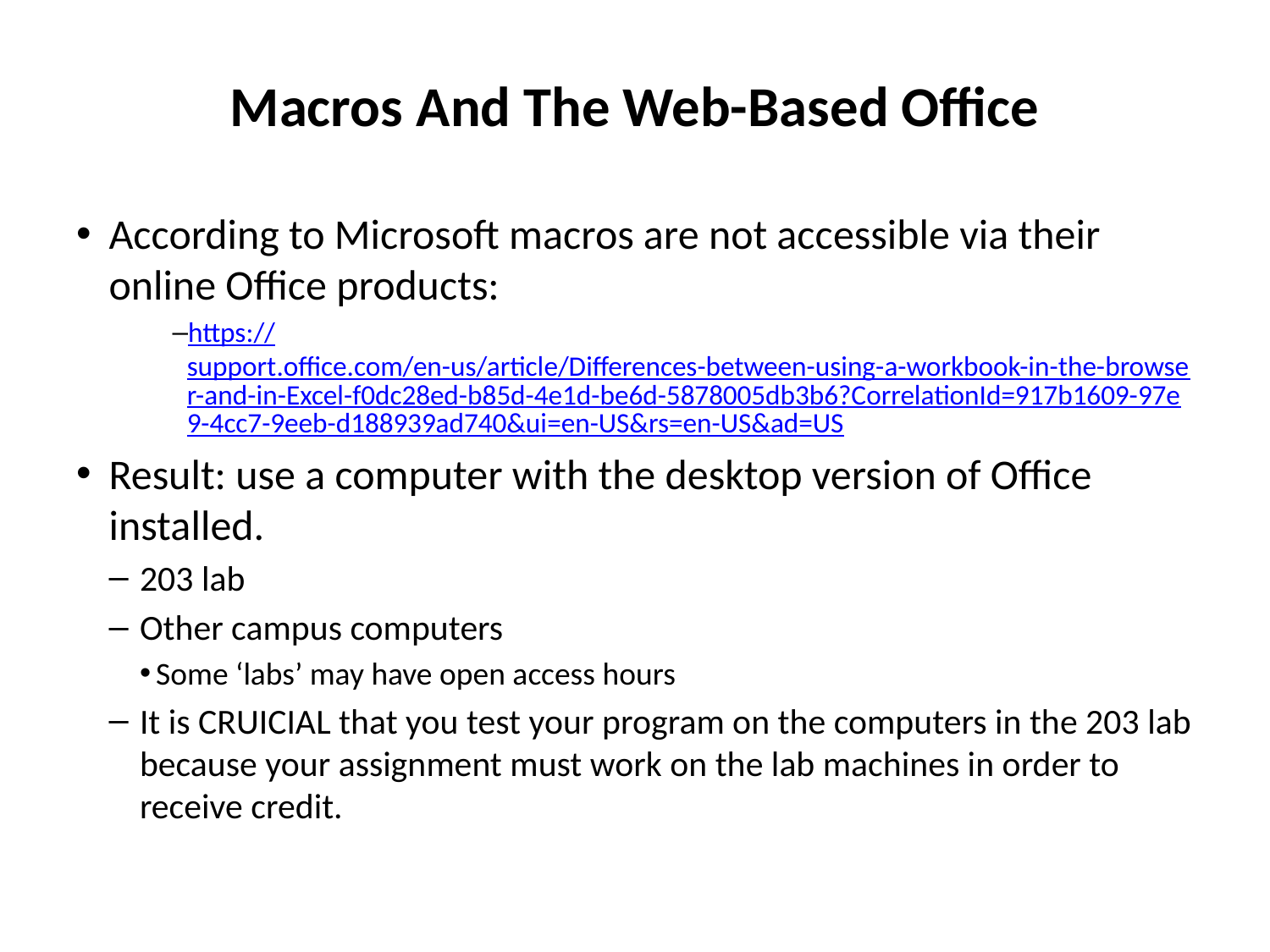

# Macros And The Web-Based Office
According to Microsoft macros are not accessible via their online Office products:
https://support.office.com/en-us/article/Differences-between-using-a-workbook-in-the-browser-and-in-Excel-f0dc28ed-b85d-4e1d-be6d-5878005db3b6?CorrelationId=917b1609-97e9-4cc7-9eeb-d188939ad740&ui=en-US&rs=en-US&ad=US
Result: use a computer with the desktop version of Office installed.
203 lab
Other campus computers
Some ‘labs’ may have open access hours
It is CRUICIAL that you test your program on the computers in the 203 lab because your assignment must work on the lab machines in order to receive credit.